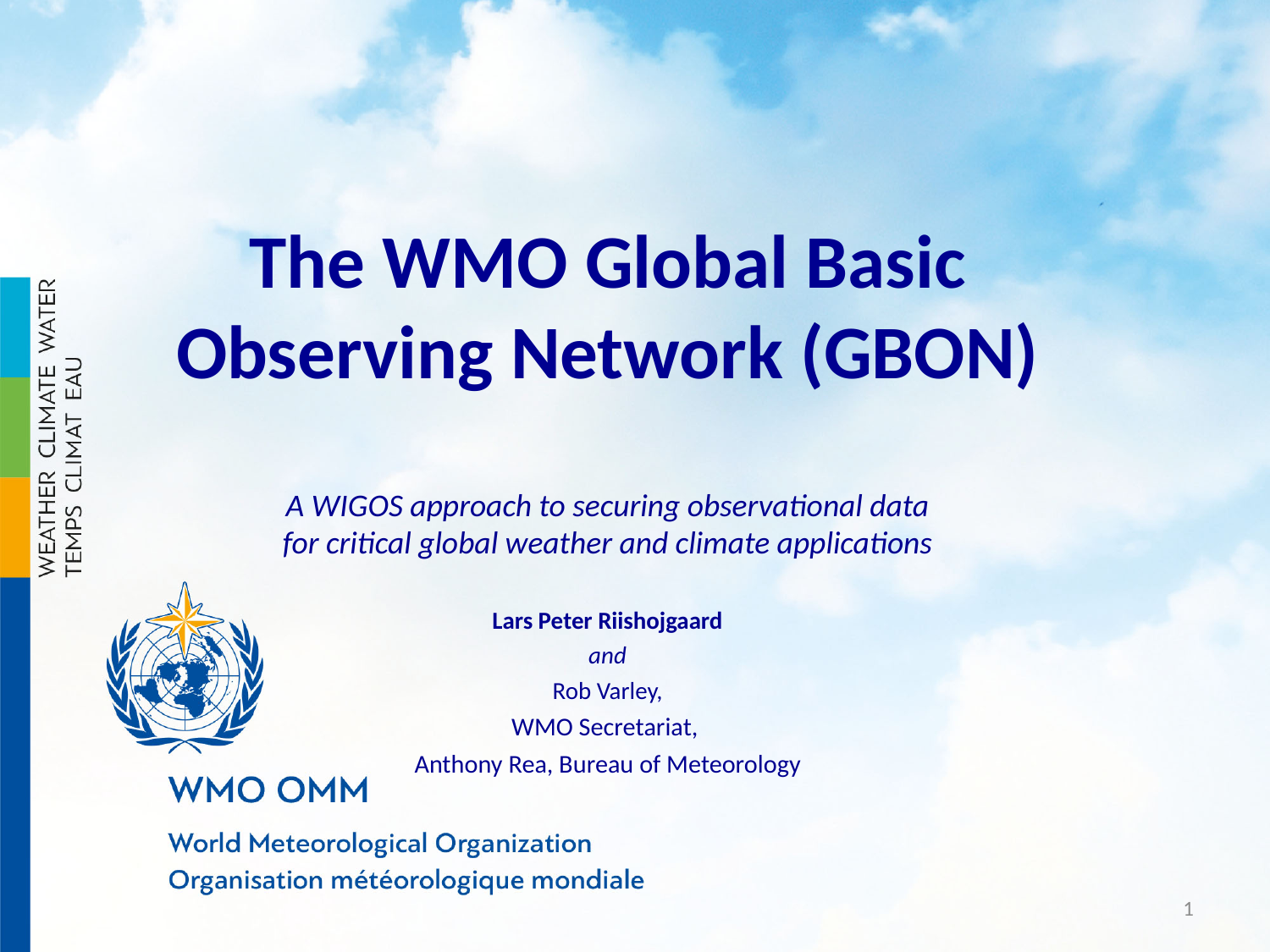

The WMO Global Basic Observing Network (GBON)

A WIGOS approach to securing observational data
for critical global weather and climate applications

Lars Peter Riishojgaard
and
Rob Varley,
WMO Secretariat,
Anthony Rea, Bureau of Meteorology
1